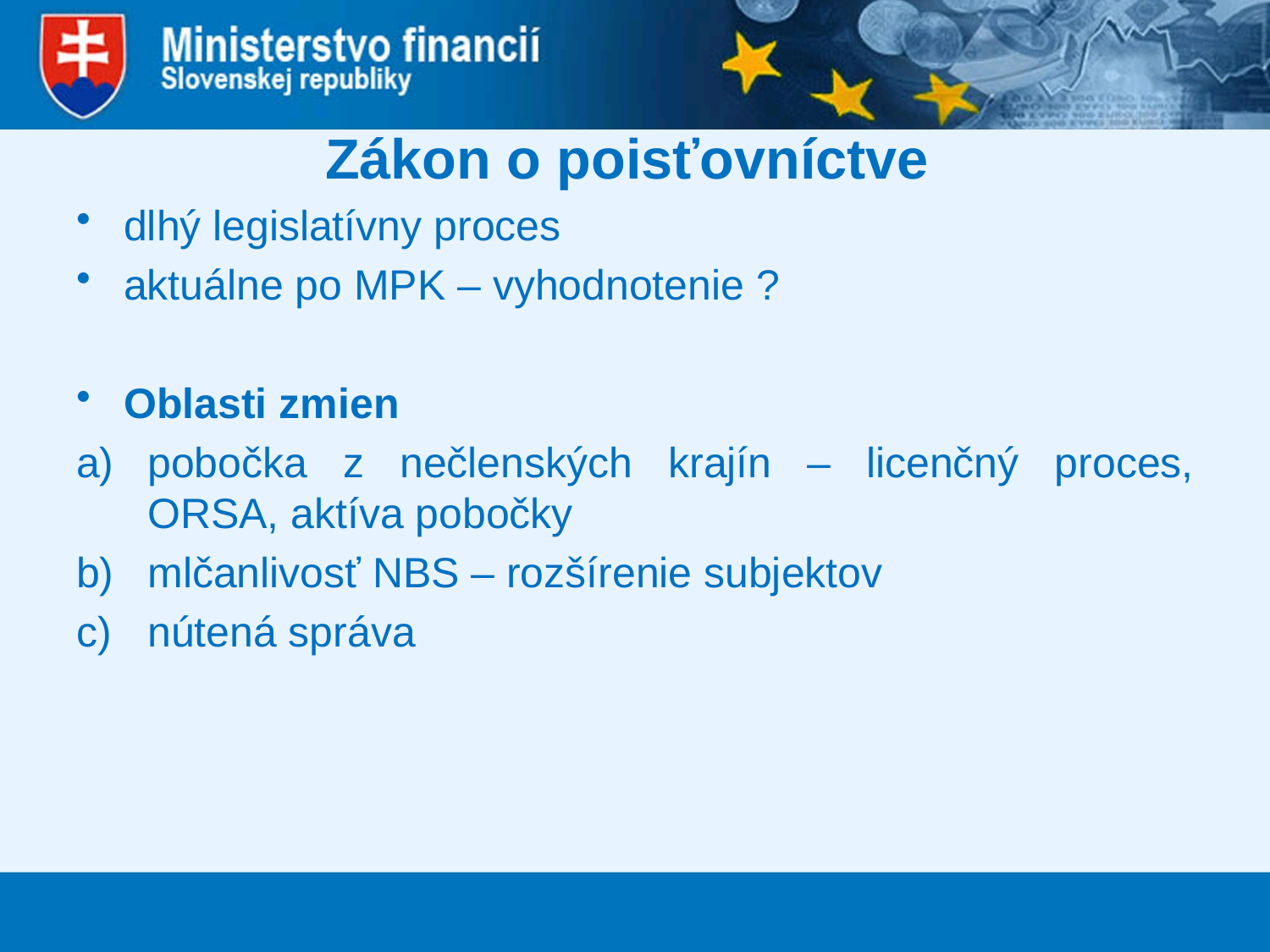

Zákon o poisťovníctve
dlhý legislatívny proces
aktuálne po MPK – vyhodnotenie ?

Oblasti zmien
pobočka z nečlenských krajín – licenčný proces, ORSA, aktíva pobočky
mlčanlivosť NBS – rozšírenie subjektov
nútená správa